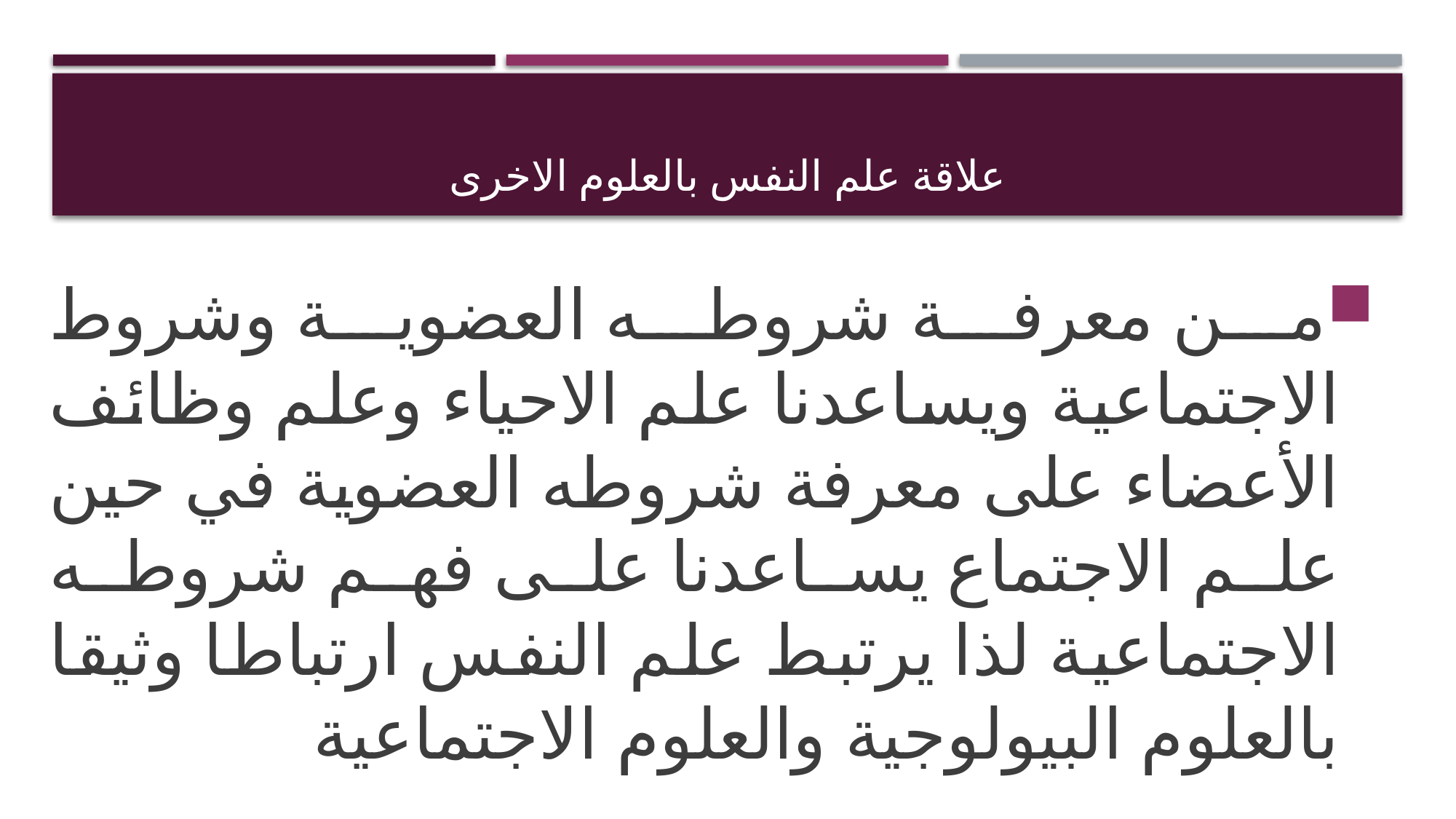

# علاقة علم النفس بالعلوم الاخرى
من معرفة شروطه العضوية وشروط الاجتماعية ويساعدنا علم الاحياء وعلم وظائف الأعضاء على معرفة شروطه العضوية في حين علم الاجتماع يساعدنا على فهم شروطه الاجتماعية لذا يرتبط علم النفس ارتباطا وثيقا بالعلوم البيولوجية والعلوم الاجتماعية